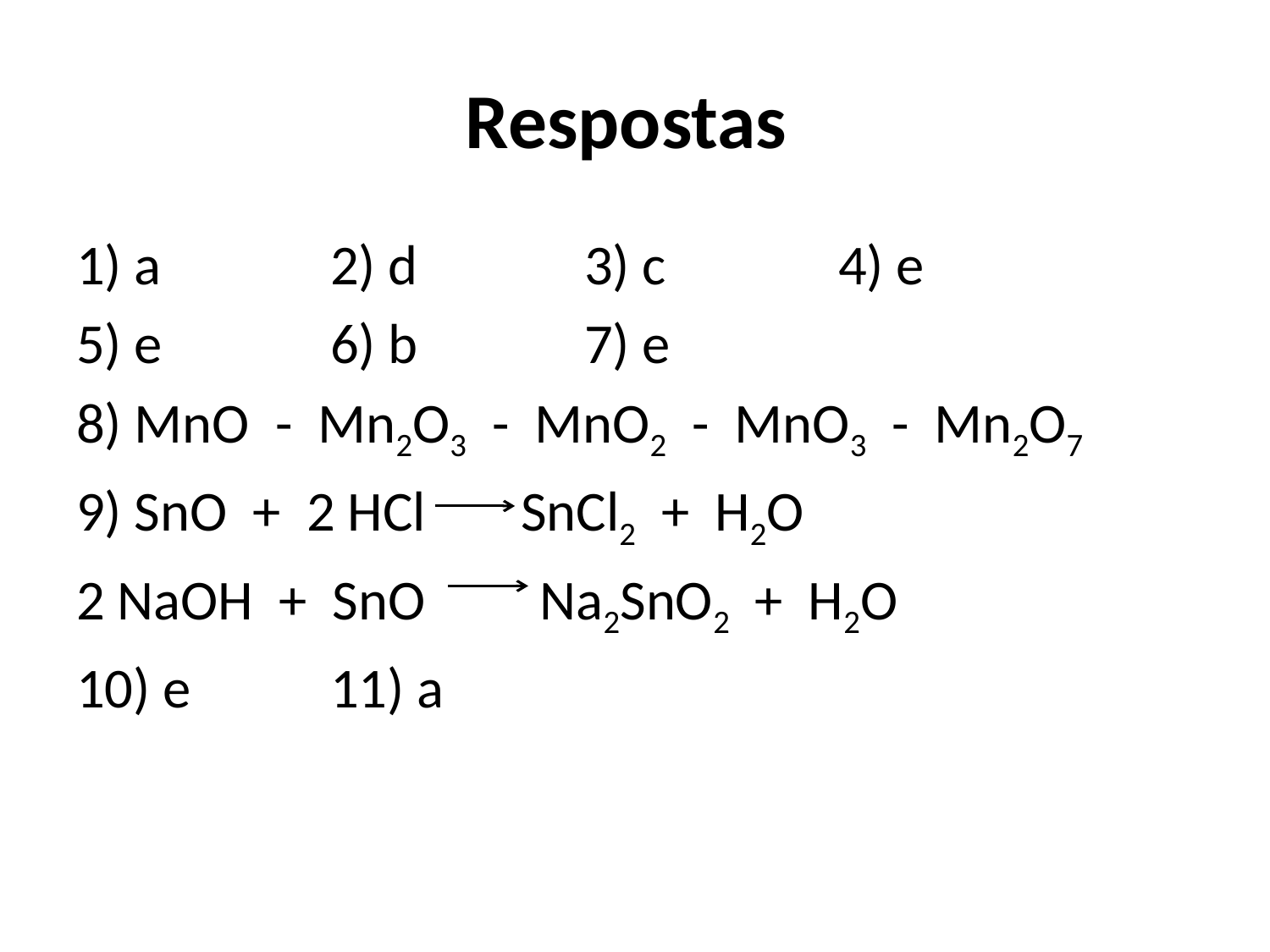

# Respostas
1) a		2) d		3) c		4) e
5) e		6) b		7) e
8) MnO  -  Mn2O3  -  MnO2  -  MnO3  -  Mn2O7
9) SnO  +  2 HCl	     SnCl2  +  H2O
2 NaOH  +  SnO         Na2SnO2  +  H2O
10) e		11) a